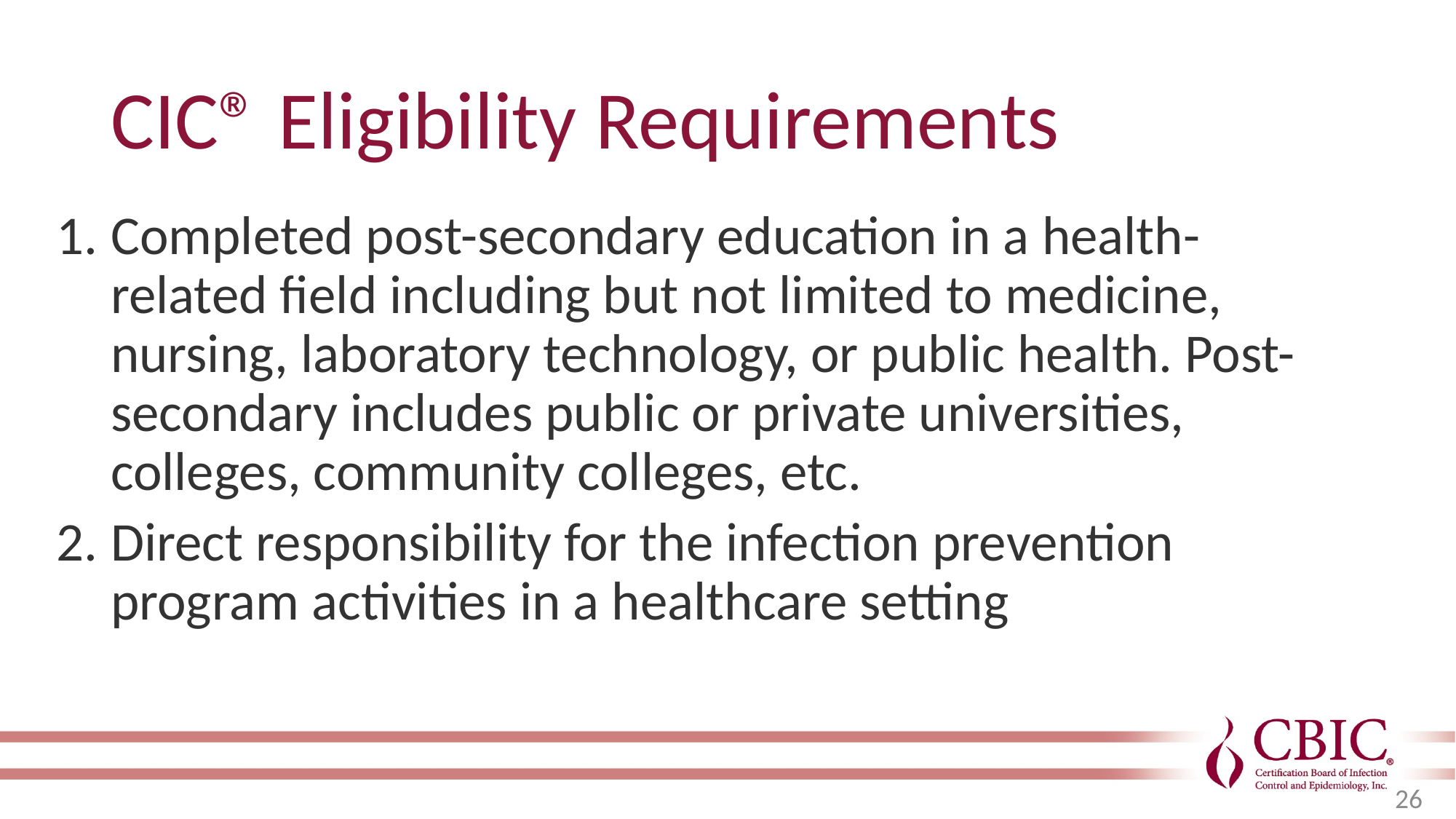

# CIC® Eligibility Requirements
Completed post-secondary education in a health-related field including but not limited to medicine, nursing, laboratory technology, or public health. Post-secondary includes public or private universities, colleges, community colleges, etc.
Direct responsibility for the infection prevention program activities in a healthcare setting

26